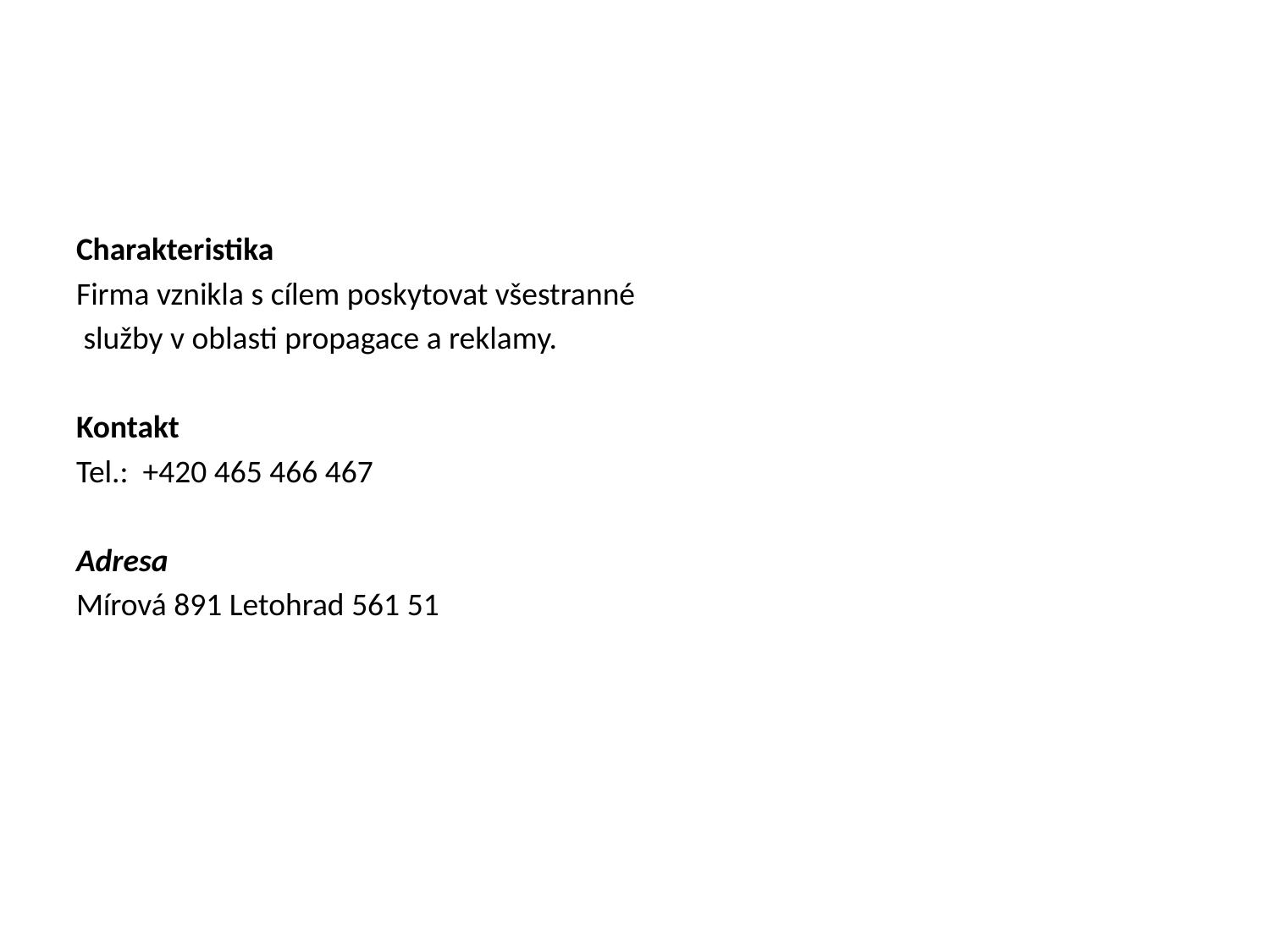

#
Charakteristika
Firma vznikla s cílem poskytovat všestranné
 služby v oblasti propagace a reklamy.

Kontakt
Tel.:  +420 465 466 467

Adresa
Mírová 891 Letohrad 561 51